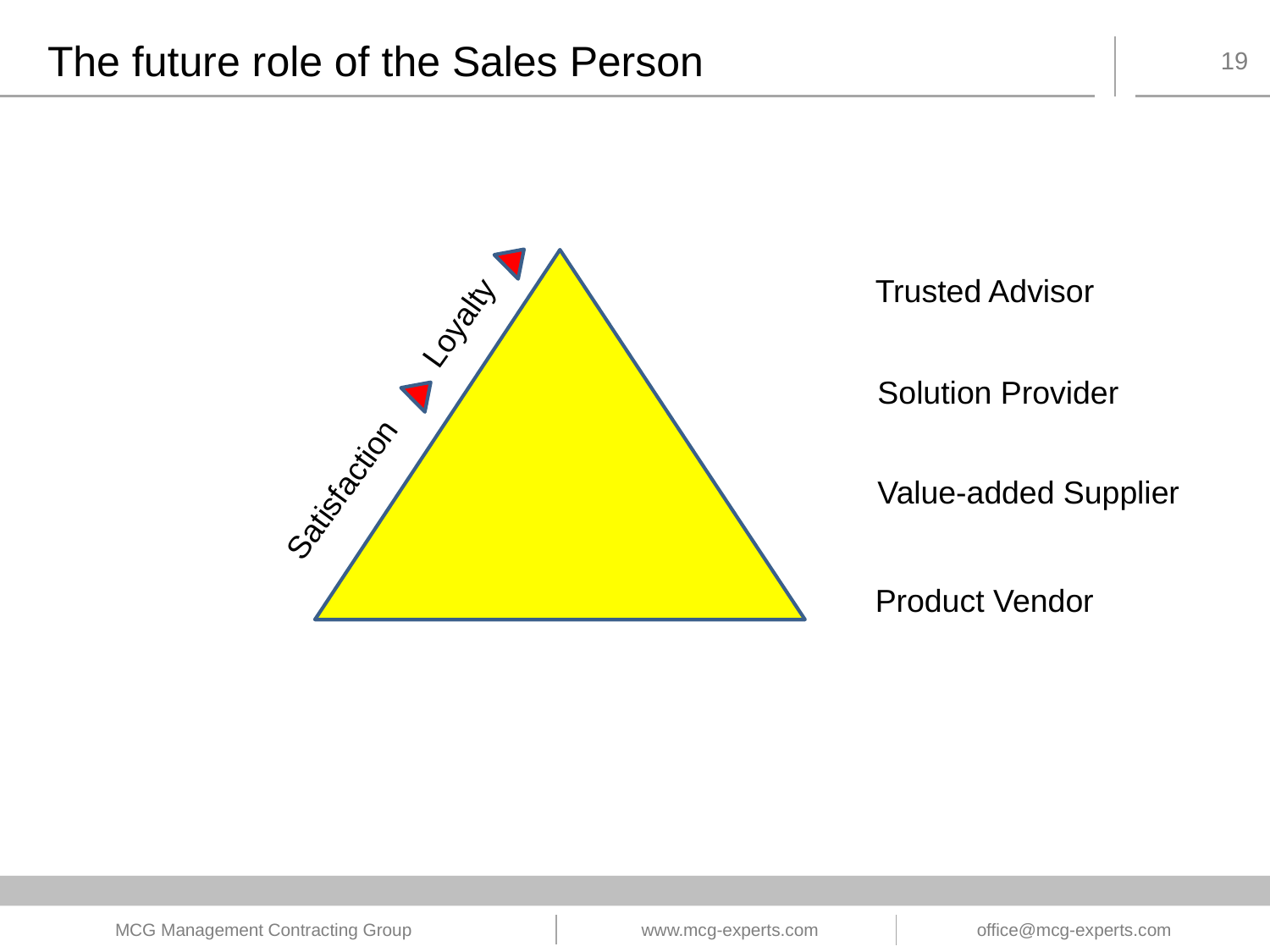

The future role of the Sales Person

Loyalty

Satisfaction
Trusted Advisor
Solution Provider
Value-added Supplier
Product Vendor